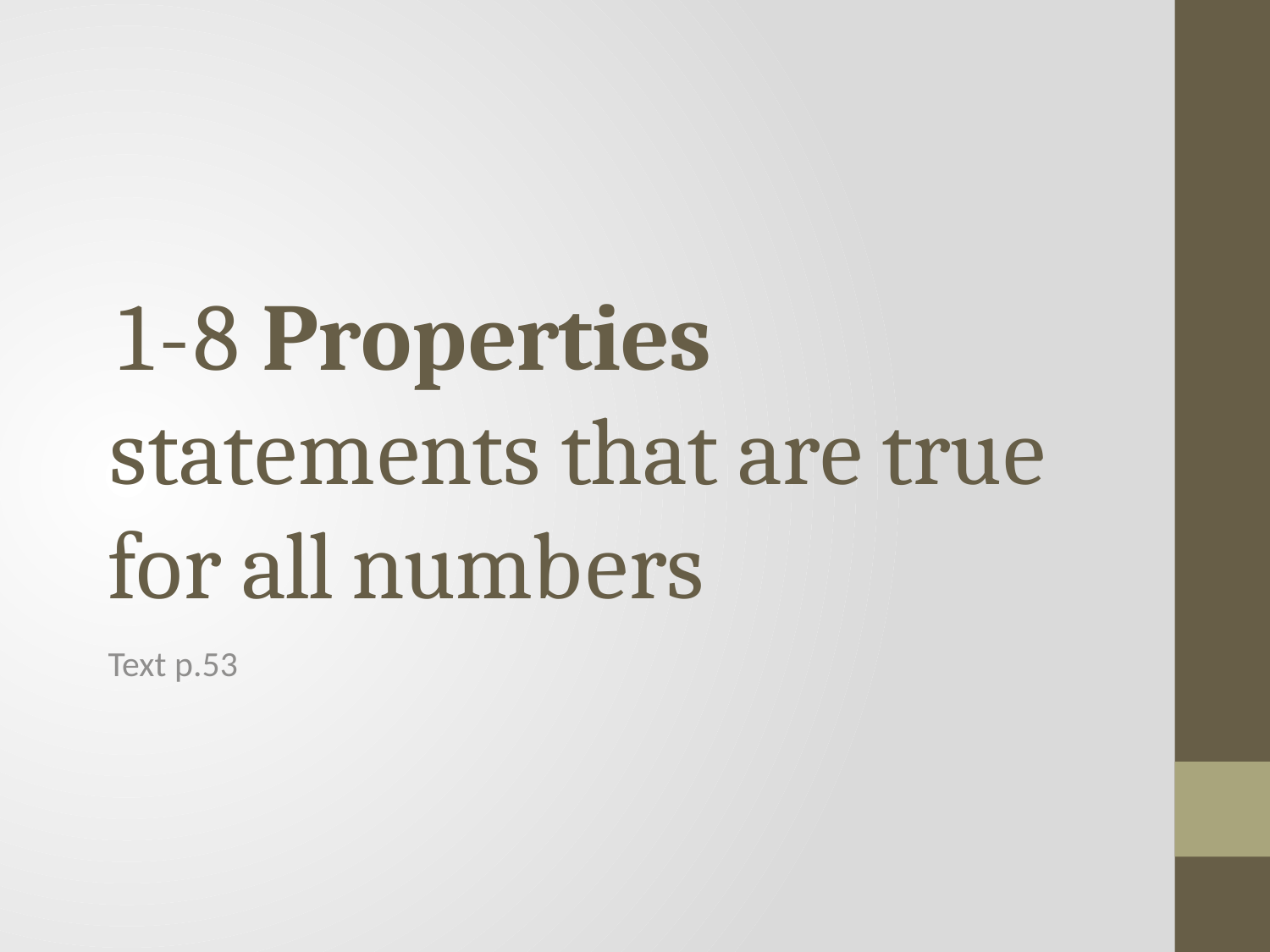

# 1-8 Properties statements that are true for all numbers
Text p.53